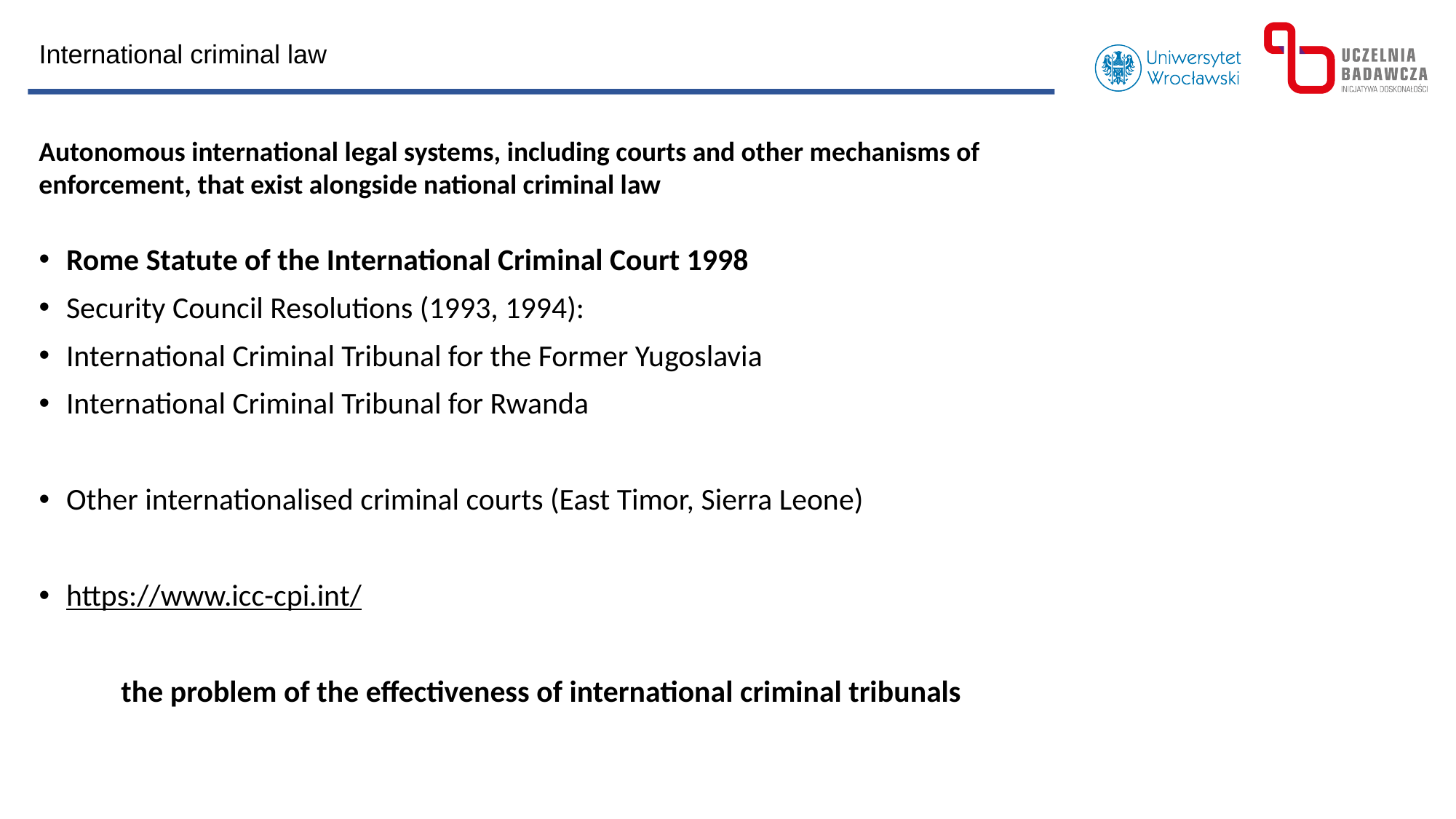

International criminal law
Autonomous international legal systems, including courts and other mechanisms of enforcement, that exist alongside national criminal law

Rome Statute of the International Criminal Court 1998
Security Council Resolutions (1993, 1994):
International Criminal Tribunal for the Former Yugoslavia
International Criminal Tribunal for Rwanda

Other internationalised criminal courts (East Timor, Sierra Leone)

https://www.icc-cpi.int/

the problem of the effectiveness of international criminal tribunals